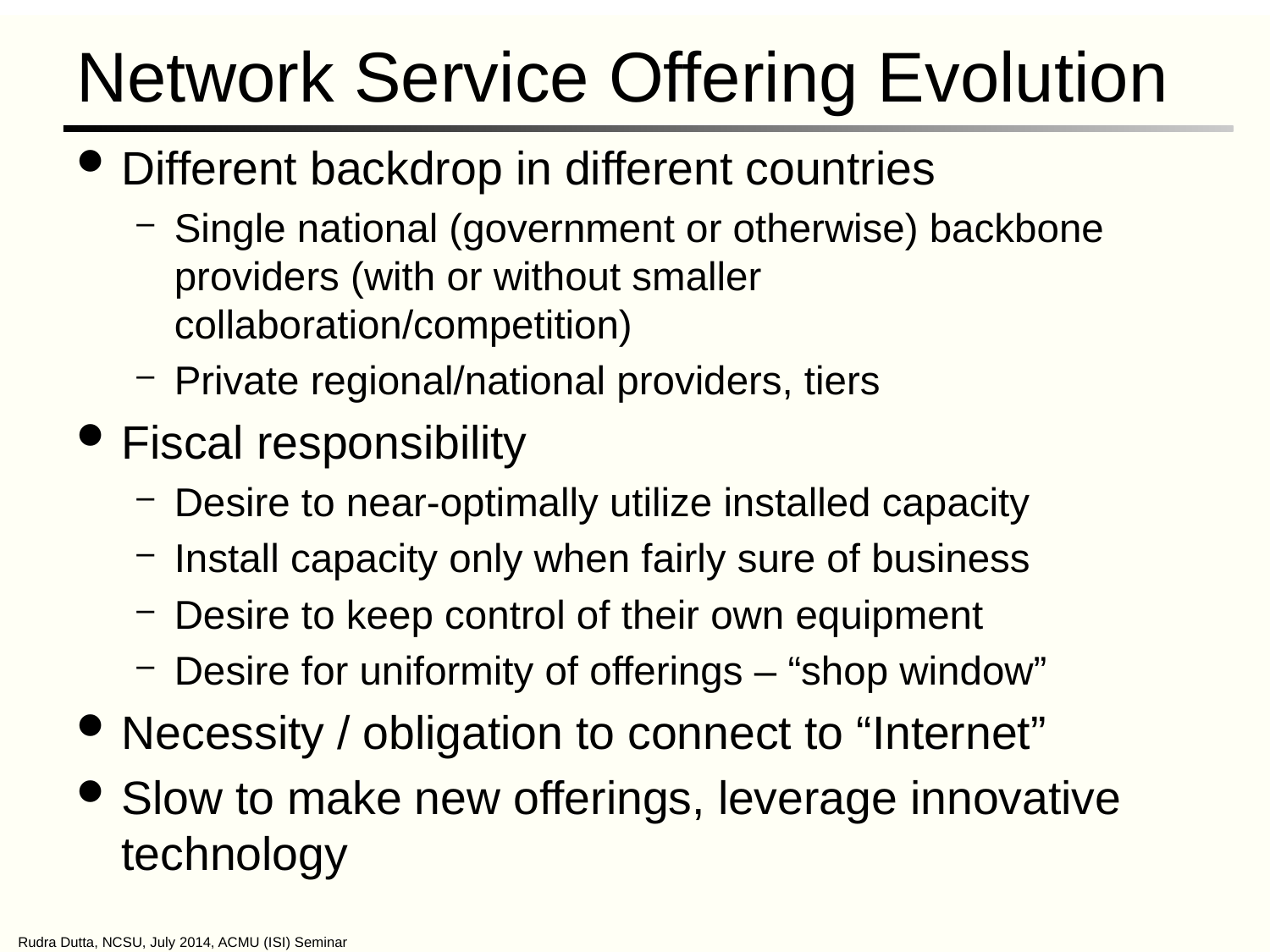

# Network Service Offering Evolution
Different backdrop in different countries
Single national (government or otherwise) backbone providers (with or without smaller collaboration/competition)
Private regional/national providers, tiers
Fiscal responsibility
Desire to near-optimally utilize installed capacity
Install capacity only when fairly sure of business
Desire to keep control of their own equipment
Desire for uniformity of offerings – “shop window”
Necessity / obligation to connect to “Internet”
Slow to make new offerings, leverage innovative technology

Rudra Dutta, NCSU, July 2014, ACMU (ISI) Seminar